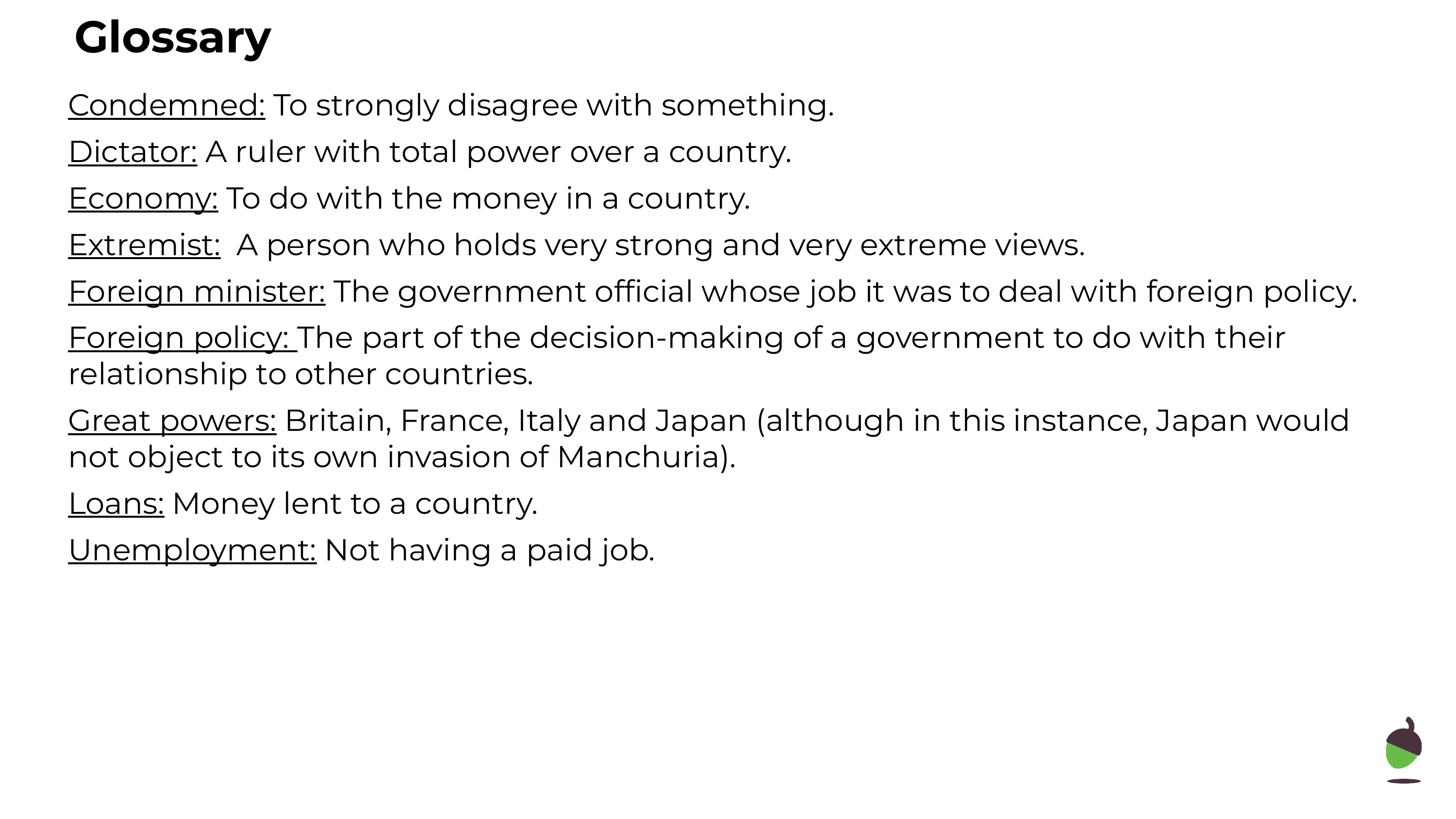

# Glossary
Condemned: To strongly disagree with something.
Dictator: A ruler with total power over a country.
Economy: To do with the money in a country.
Extremist:  A person who holds very strong and very extreme views.
Foreign minister: The government official whose job it was to deal with foreign policy.
Foreign policy: The part of the decision-making of a government to do with their relationship to other countries.
Great powers: Britain, France, Italy and Japan (although in this instance, Japan would not object to its own invasion of Manchuria).
Loans: Money lent to a country.
Unemployment: Not having a paid job.

10